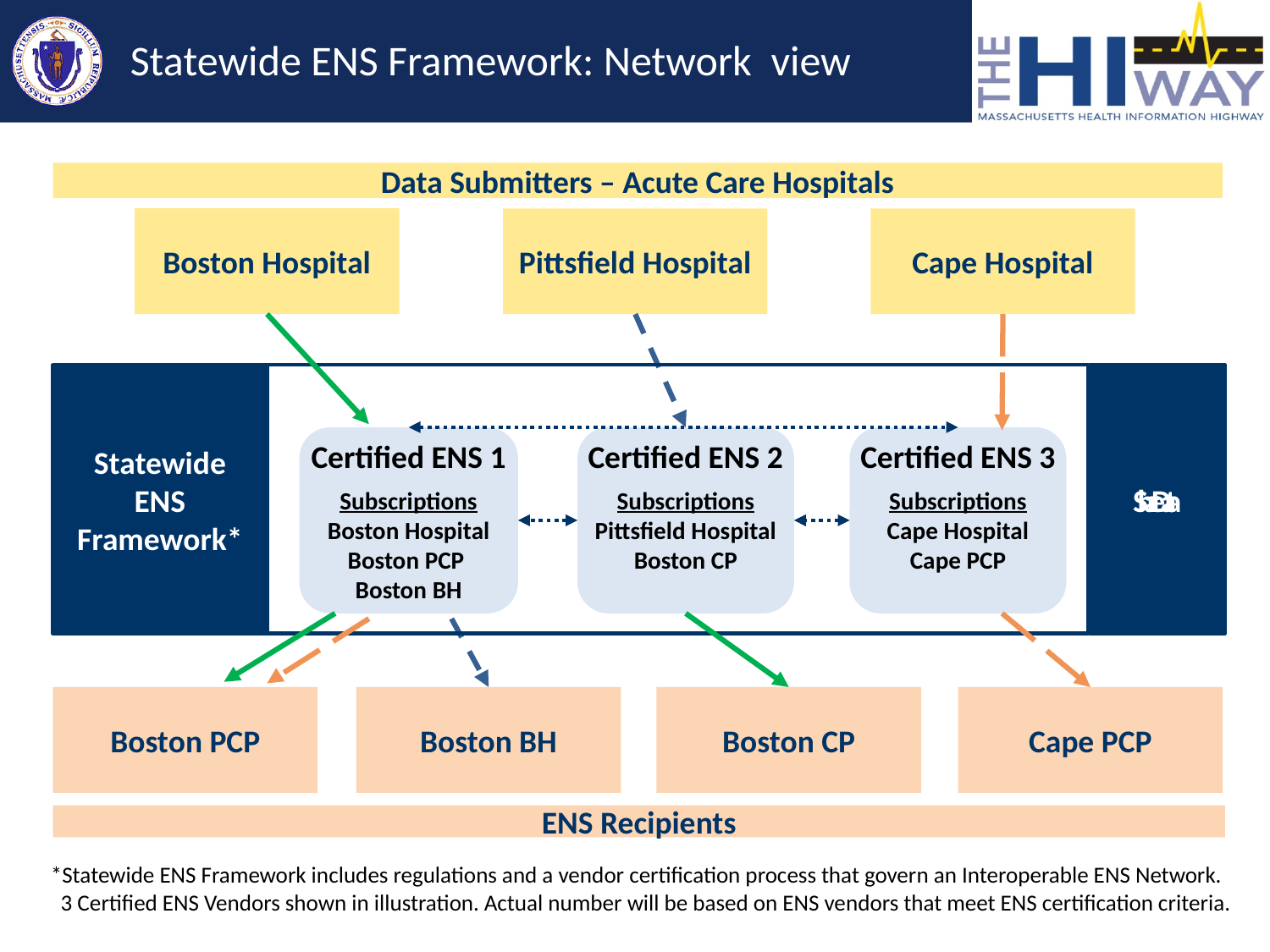

# Statewide ENS Framework: Network  view
Data Submitters – Acute Care Hospitals
Boston Hospital
Pittsfield Hospital
Cape Hospital

Statewide
ENS
Framework*
Share Data
Certified ENS 1
Subscriptions
Boston Hospital
Boston PCP
Boston BH
Certified ENS 2
Subscriptions
Pittsfield Hospital
Boston CP
Certified ENS 3
Subscriptions
Cape Hospital
Cape PCP
Boston PCP
Boston BH
Boston CP
Cape PCP
ENS Recipients
*Statewide ENS Framework includes regulations and a vendor certification process that govern an Interoperable ENS Network.
  3 Certified ENS Vendors shown in illustration. Actual number will be based on ENS vendors that meet ENS certification criteria.